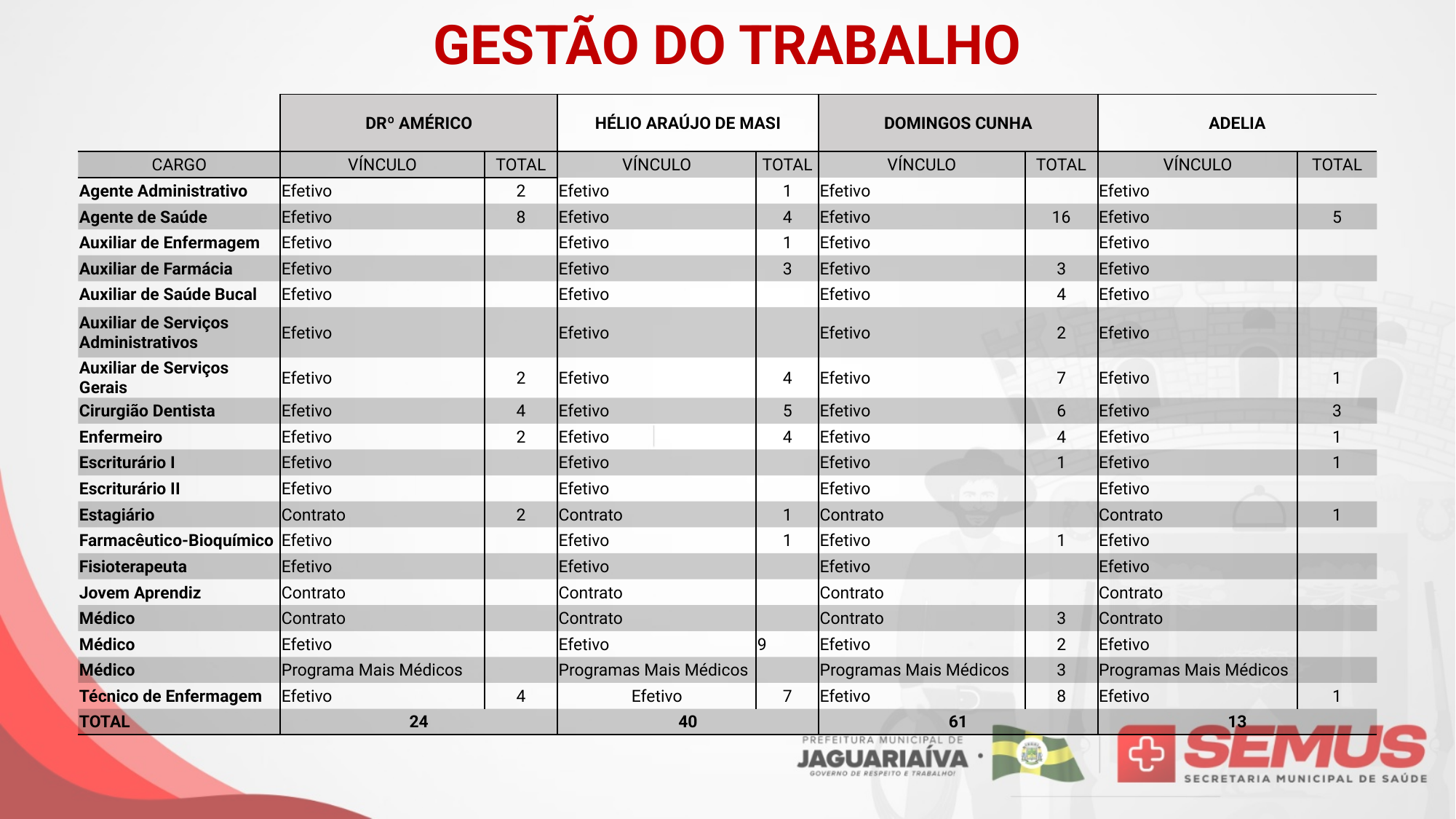

GESTÃO DO TRABALHO
|  | DRº AMÉRICO |  | HÉLIO ARAÚJO DE MASI |  | DOMINGOS CUNHA |  | ADELIA |  |
| --- | --- | --- | --- | --- | --- | --- | --- | --- |
| CARGO | VÍNCULO | TOTAL | VÍNCULO | TOTAL | VÍNCULO | TOTAL | VÍNCULO | TOTAL |
| Agente Administrativo | Efetivo | 2 | Efetivo | 1 | Efetivo |  | Efetivo |  |
| Agente de Saúde | Efetivo | 8 | Efetivo | 4 | Efetivo | 16 | Efetivo | 5 |
| Auxiliar de Enfermagem | Efetivo |  | Efetivo | 1 | Efetivo |  | Efetivo |  |
| Auxiliar de Farmácia | Efetivo |  | Efetivo | 3 | Efetivo | 3 | Efetivo |  |
| Auxiliar de Saúde Bucal | Efetivo |  | Efetivo |  | Efetivo | 4 | Efetivo |  |
| Auxiliar de Serviços Administrativos | Efetivo |  | Efetivo |  | Efetivo | 2 | Efetivo |  |
| Auxiliar de Serviços Gerais | Efetivo | 2 | Efetivo | 4 | Efetivo | 7 | Efetivo | 1 |
| Cirurgião Dentista | Efetivo | 4 | Efetivo | 5 | Efetivo | 6 | Efetivo | 3 |
| Enfermeiro | Efetivo | 2 | Efetivo | 4 | Efetivo | 4 | Efetivo | 1 |
| Escriturário I | Efetivo |  | Efetivo |  | Efetivo | 1 | Efetivo | 1 |
| Escriturário II | Efetivo |  | Efetivo |  | Efetivo |  | Efetivo |  |
| Estagiário | Contrato | 2 | Contrato | 1 | Contrato |  | Contrato | 1 |
| Farmacêutico-Bioquímico | Efetivo |  | Efetivo | 1 | Efetivo | 1 | Efetivo |  |
| Fisioterapeuta | Efetivo |  | Efetivo |  | Efetivo |  | Efetivo |  |
| Jovem Aprendiz | Contrato |  | Contrato |  | Contrato |  | Contrato |  |
| Médico | Contrato |  | Contrato |  | Contrato | 3 | Contrato |  |
| Médico | Efetivo |  | Efetivo | 9 | Efetivo | 2 | Efetivo |  |
| Médico | Programa Mais Médicos |  | Programas Mais Médicos |  | Programas Mais Médicos | 3 | Programas Mais Médicos |  |
| Técnico de Enfermagem | Efetivo | 4 | Efetivo | 7 | Efetivo | 8 | Efetivo | 1 |
| TOTAL | 24 |  | 40 |  | 61 |  | 13 |  |